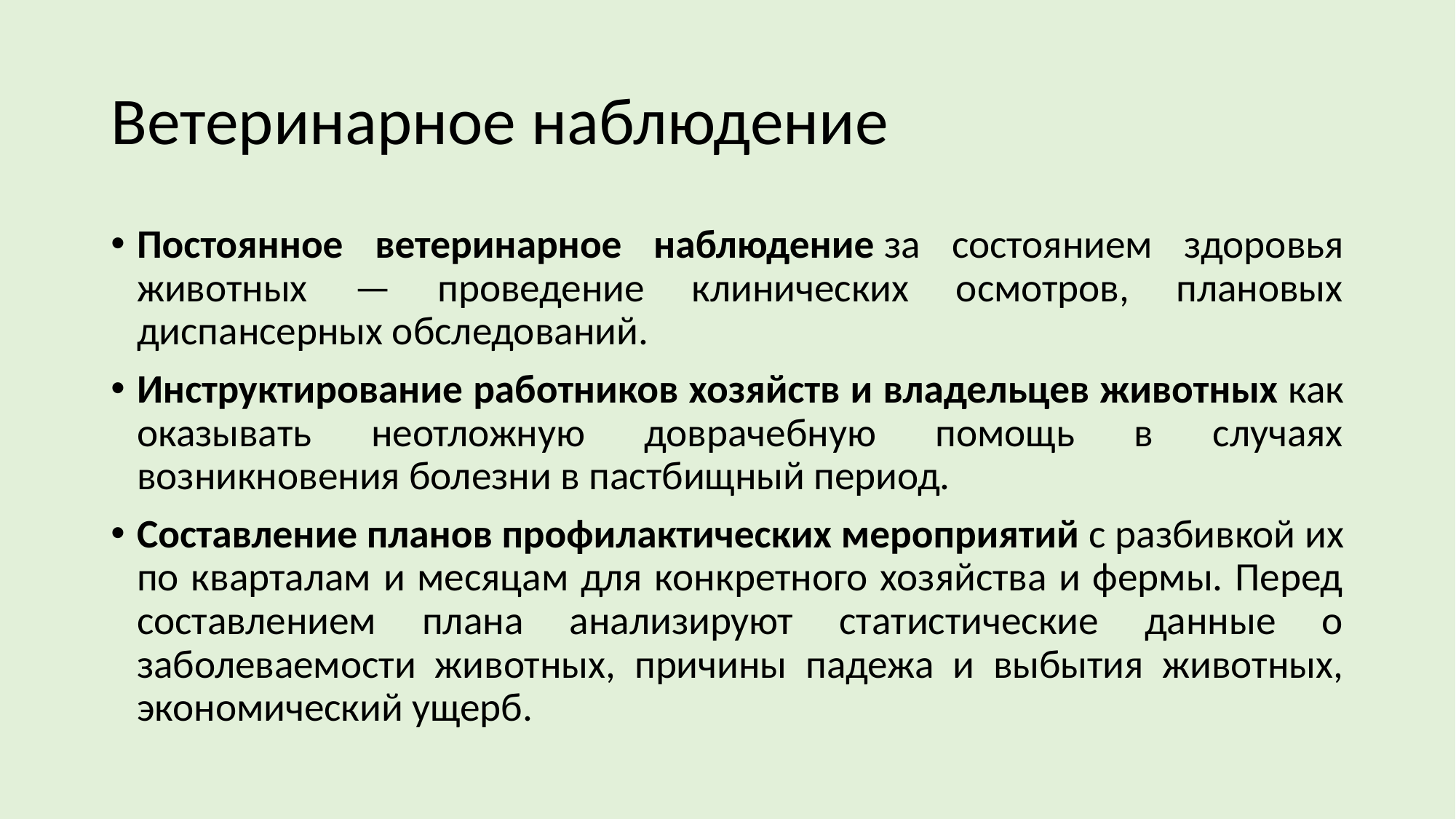

# Ветеринарное наблюдение
Постоянное ветеринарное наблюдение за состоянием здоровья животных — проведение клинических осмотров, плановых диспансерных обследований.
Инструктирование работников хозяйств и владельцев животных как оказывать неотложную доврачебную помощь в случаях возникновения болезни в пастбищный период.
Составление планов профилактических мероприятий с разбивкой их по кварталам и месяцам для конкретного хозяйства и фермы. Перед составлением плана анализируют статистические данные о заболеваемости животных, причины падежа и выбытия животных, экономический ущерб.